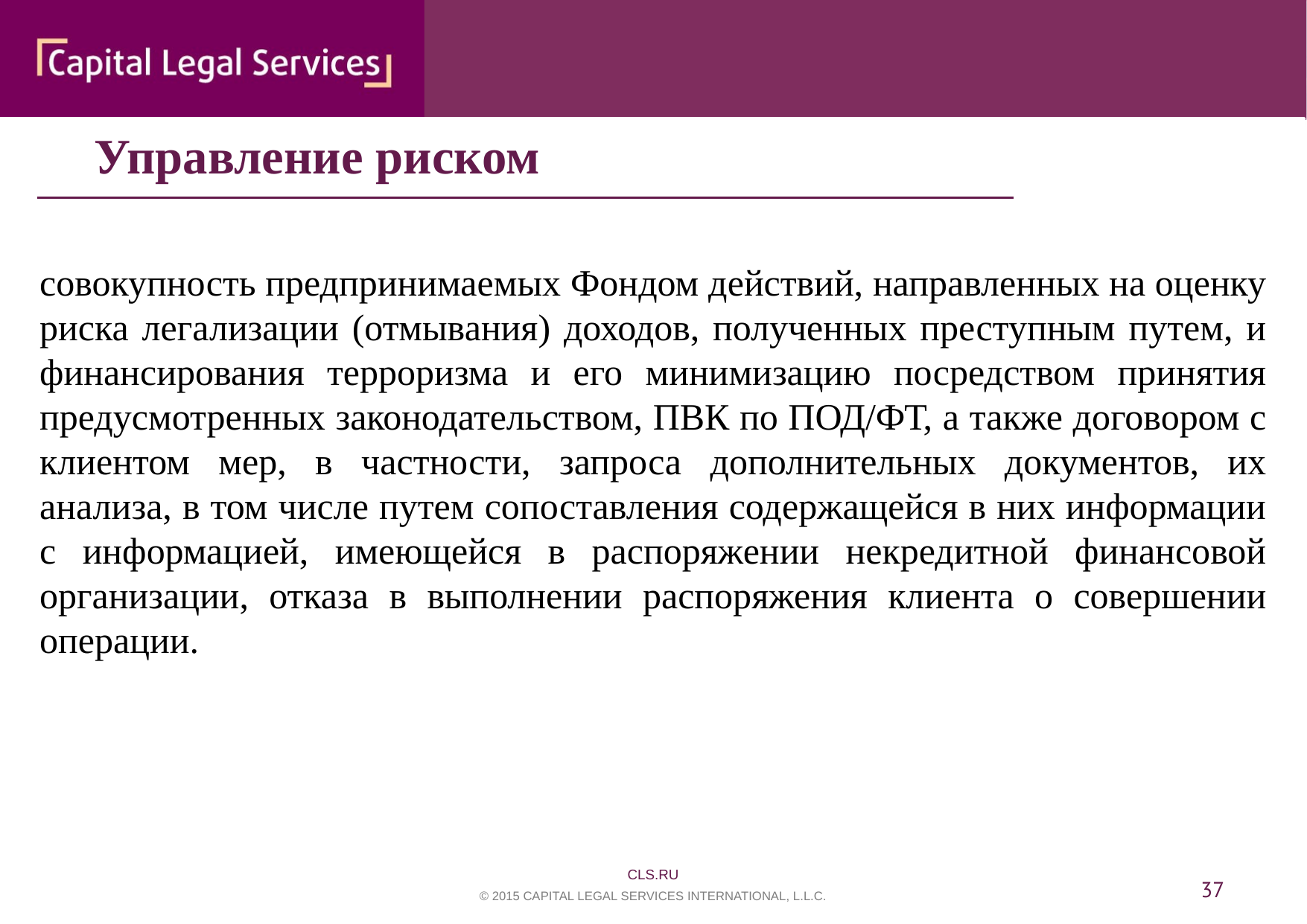

Управление риском

совокупность предпринимаемых Фондом действий, направленных на оценку риска легализации (отмывания) доходов, полученных преступным путем, и финансирования терроризма и его минимизацию посредством принятия предусмотренных законодательством, ПВК по ПОД/ФТ, а также договором с клиентом мер, в частности, запроса дополнительных документов, их анализа, в том числе путем сопоставления содержащейся в них информации с информацией, имеющейся в распоряжении некредитной финансовой организации, отказа в выполнении распоряжения клиента о совершении операции.